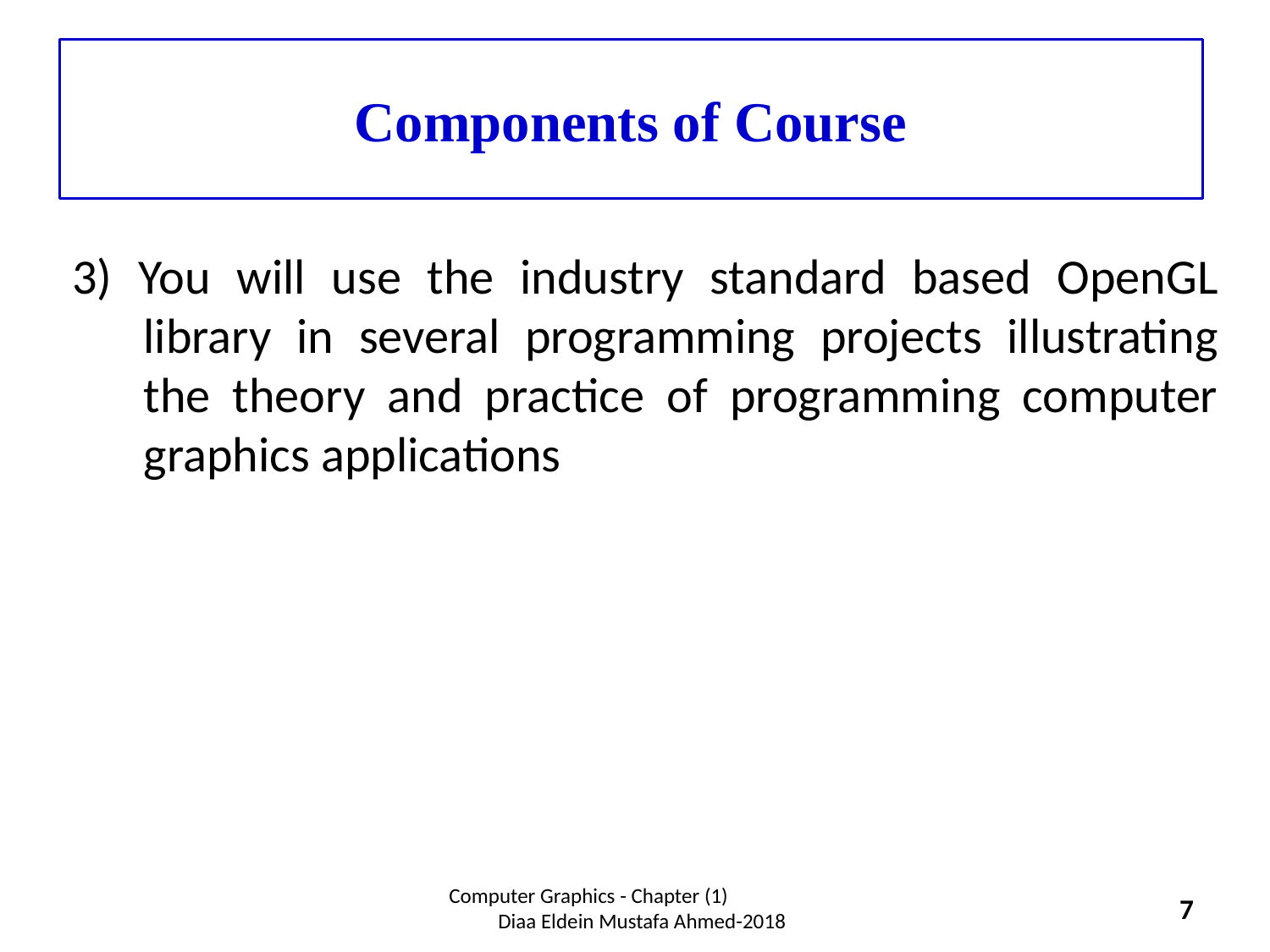

# Components of Course
3) You will use the industry standard based OpenGL library in several programming projects illustrating the theory and practice of programming computer graphics applications

Computer Graphics - Chapter (1)                       Diaa Eldein Mustafa Ahmed-2018
7